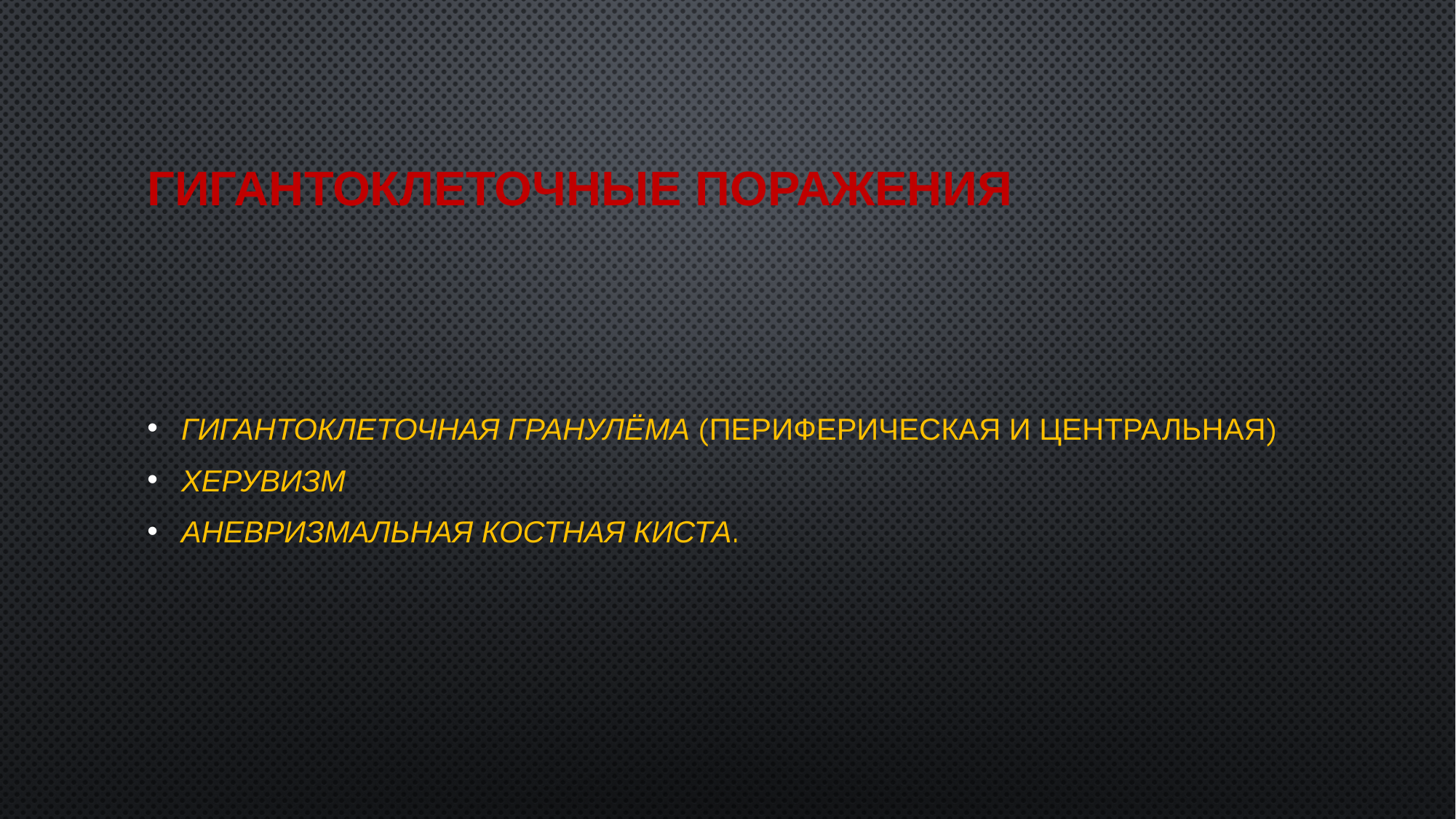

# Гигантоклеточные поражения
Гигантоклеточная гранулёма (периферическая и центральная)
Херувизм
Аневризмальная костная киста.